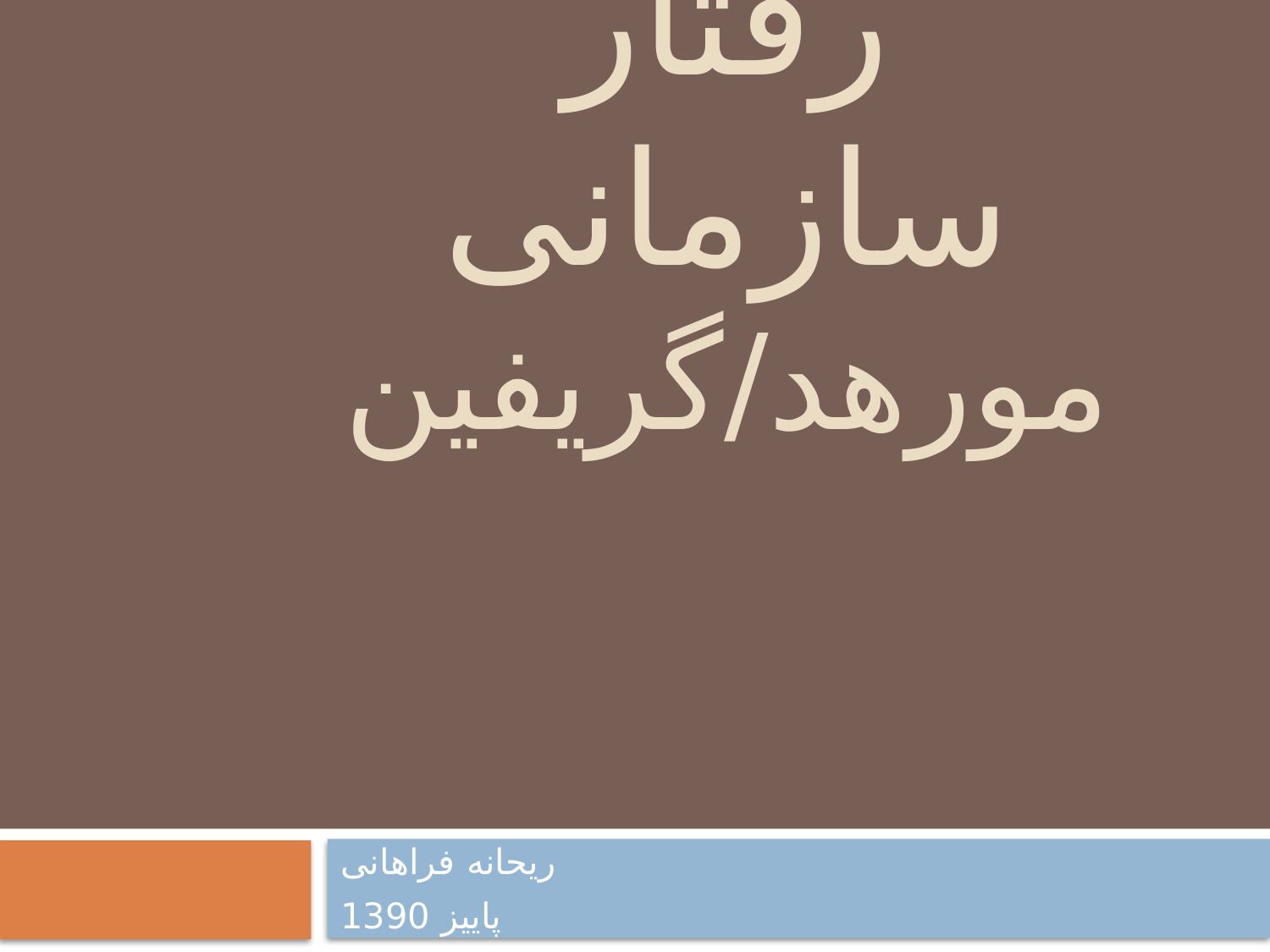

# رفتار سازمانی مورهد/گریفین
ریحانه فراهانی
پاییز 1390